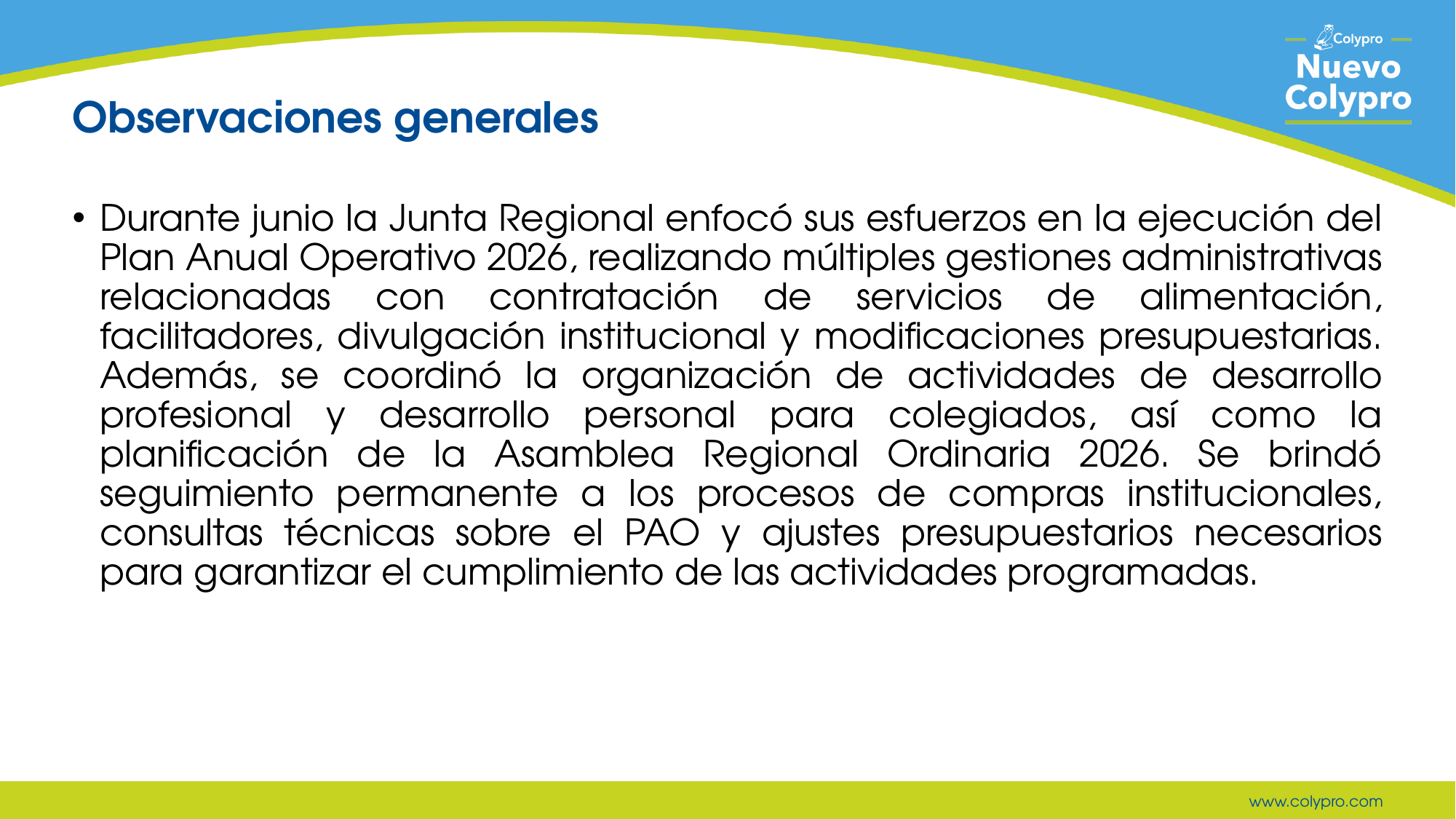

# Observaciones generales
Durante junio la Junta Regional enfocó sus esfuerzos en la ejecución del Plan Anual Operativo 2026, realizando múltiples gestiones administrativas relacionadas con contratación de servicios de alimentación, facilitadores, divulgación institucional y modificaciones presupuestarias. Además, se coordinó la organización de actividades de desarrollo profesional y desarrollo personal para colegiados, así como la planificación de la Asamblea Regional Ordinaria 2026. Se brindó seguimiento permanente a los procesos de compras institucionales, consultas técnicas sobre el PAO y ajustes presupuestarios necesarios para garantizar el cumplimiento de las actividades programadas.